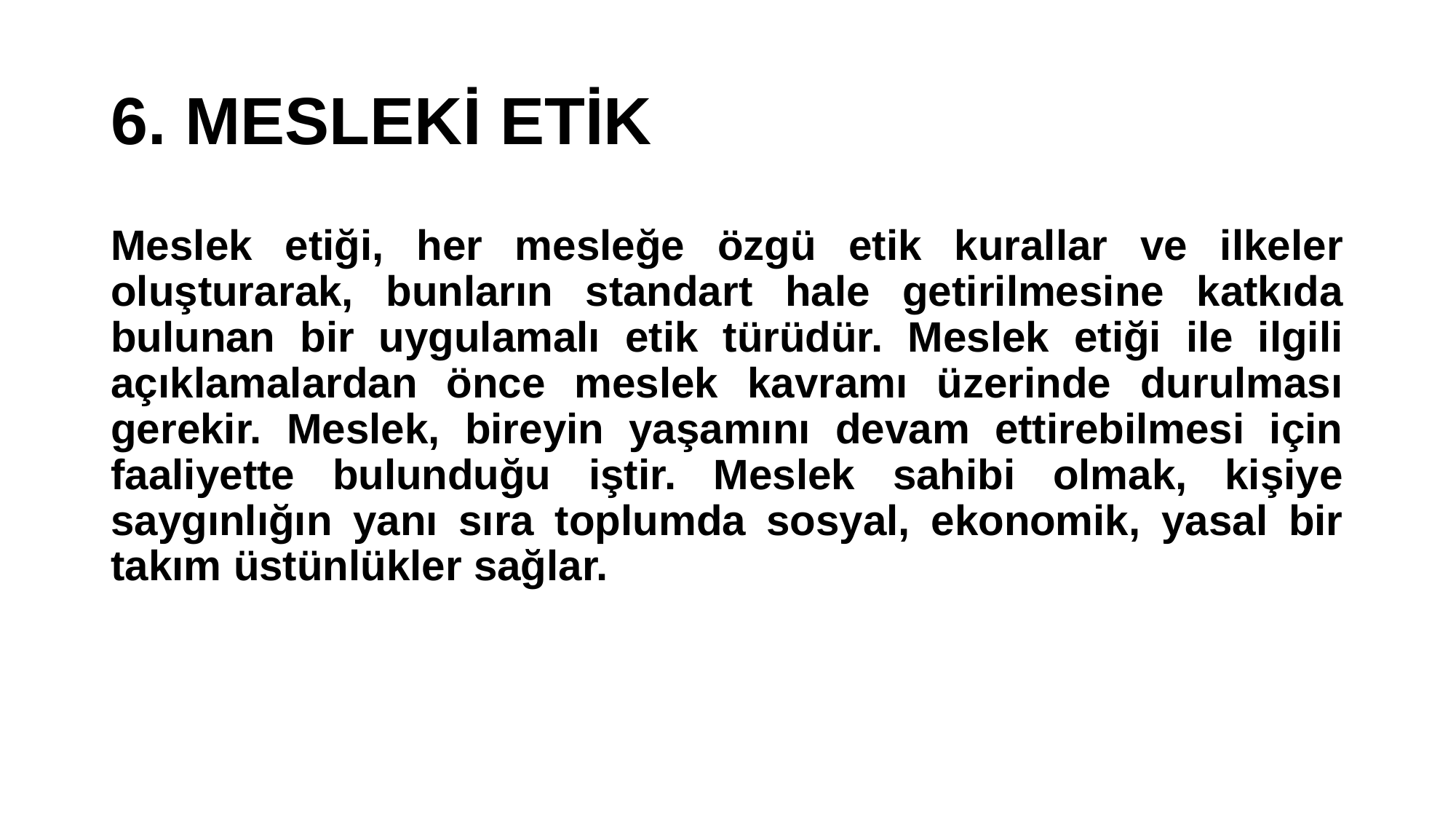

# 6. MESLEKİ ETİK
Meslek etiği, her mesleğe özgü etik kurallar ve ilkeler oluşturarak, bunların standart hale getirilmesine katkıda bulunan bir uygulamalı etik türüdür. Meslek etiği ile ilgili açıklamalardan önce meslek kavramı üzerinde durulması gerekir. Meslek, bireyin yaşamını devam ettirebilmesi için faaliyette bulunduğu iştir. Meslek sahibi olmak, kişiye saygınlığın yanı sıra toplumda sosyal, ekonomik, yasal bir takım üstünlükler sağlar.